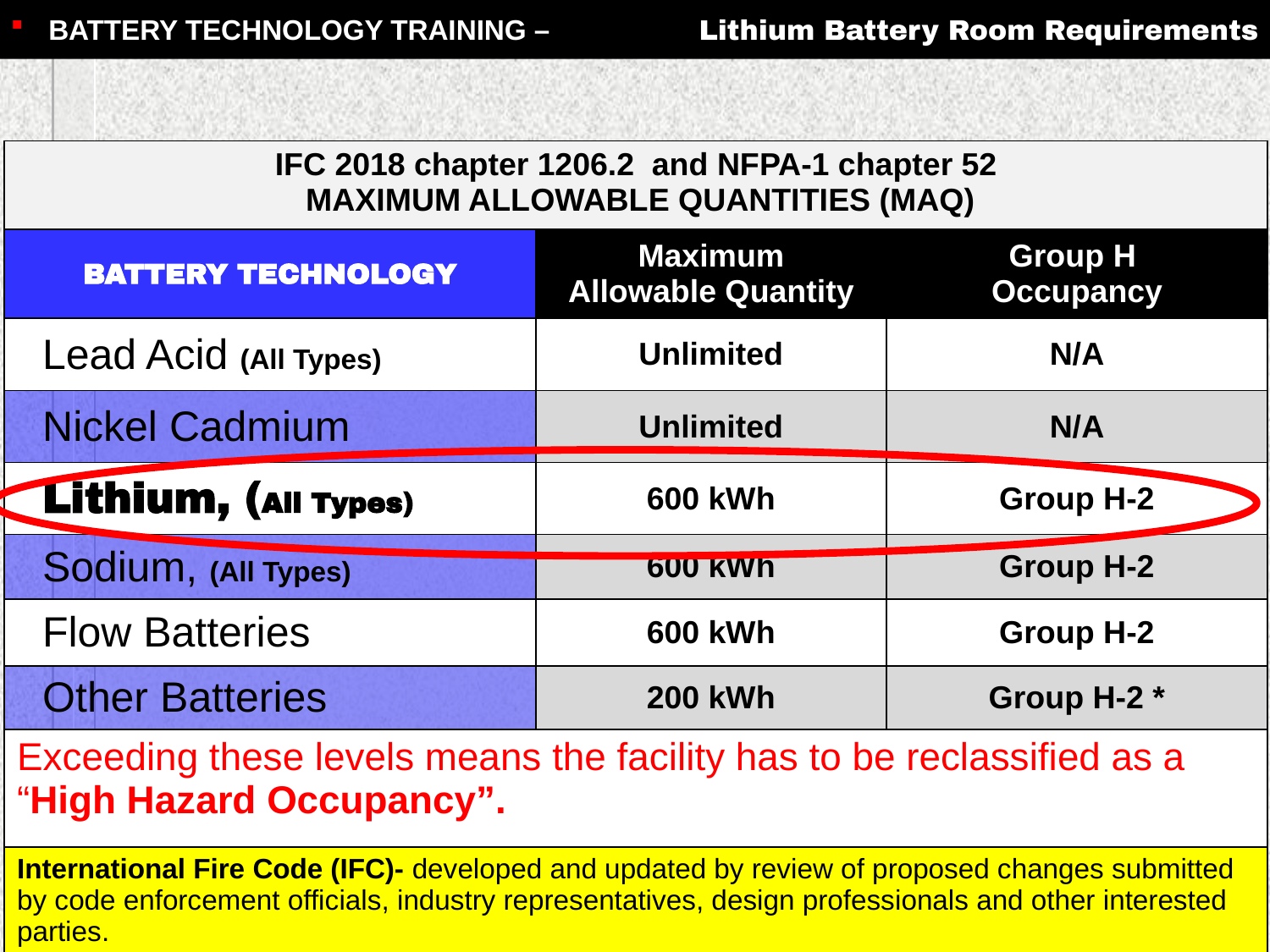

# BATTERY TECHNOLOGY TRAINING –                   Lithium Battery Room Requirements
| IFC 2018 chapter 1206.2 and NFPA-1 chapter 52 MAXIMUM ALLOWABLE QUANTITIES (MAQ) |  |  |
| --- | --- | --- |
| BATTERY TECHNOLOGY | Maximum Allowable Quantity | Group H Occupancy |
| Lead Acid (All Types) | Unlimited | N/A |
| Nickel Cadmium | Unlimited | N/A |
| Lithium, (All Types) | 600 kWh | Group H-2 |
| Sodium, (All Types) | 600 kWh | Group H-2 |
| Flow Batteries | 600 kWh | Group H-2 |
| Other Batteries | 200 kWh | Group H-2 \* |
| Exceeding these levels means the facility has to be reclassified as a “High Hazard Occupancy”. |  |  |
| International Fire Code (IFC)- developed and updated by review of proposed changes submitted by code enforcement officials, industry representatives, design professionals and other interested parties. |  |  |